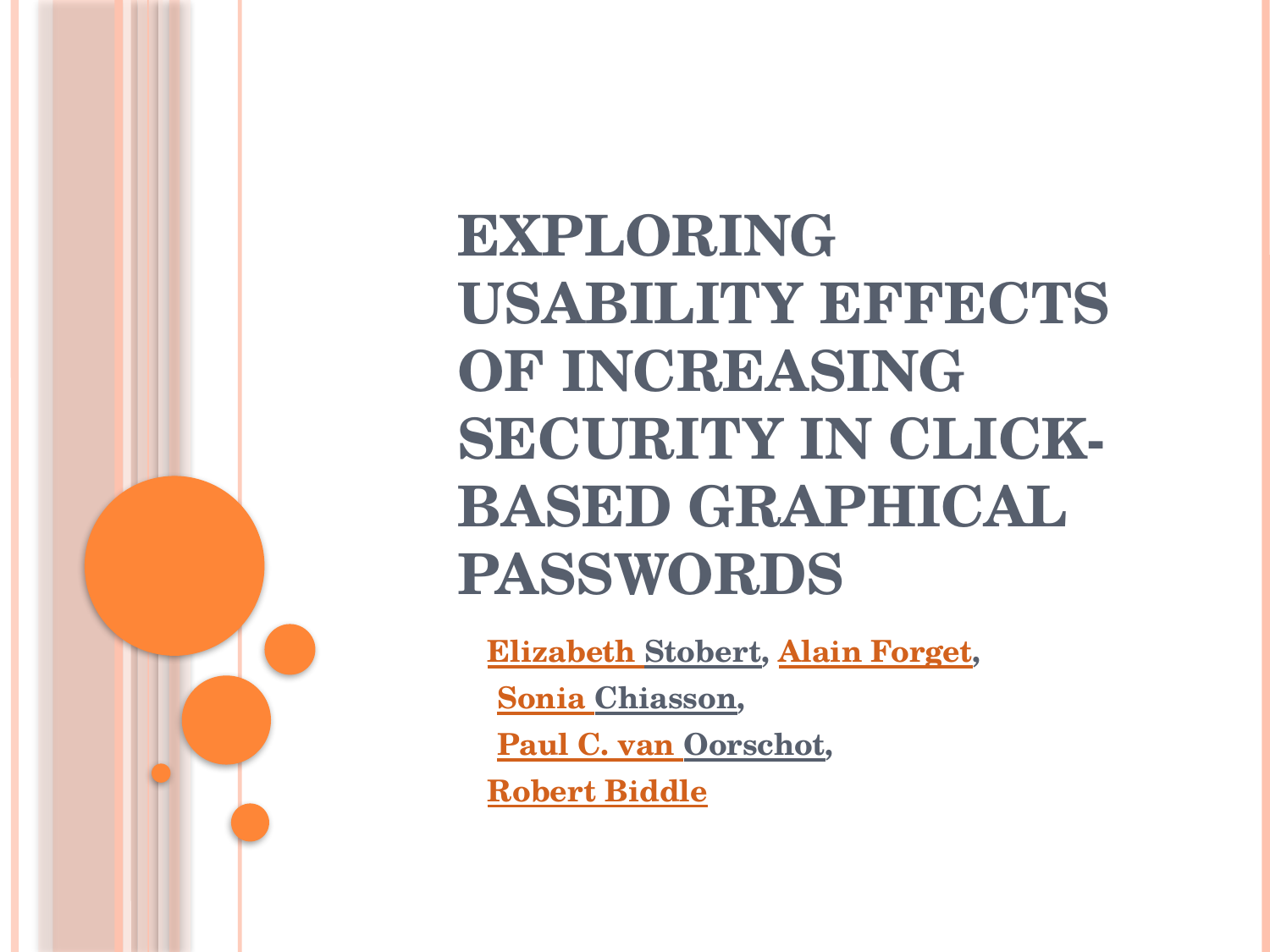

# Exploring usability effects of increasing security in click-based graphical passwords
Elizabeth Stobert, Alain Forget,
 Sonia Chiasson,
 Paul C. van Oorschot, Robert Biddle